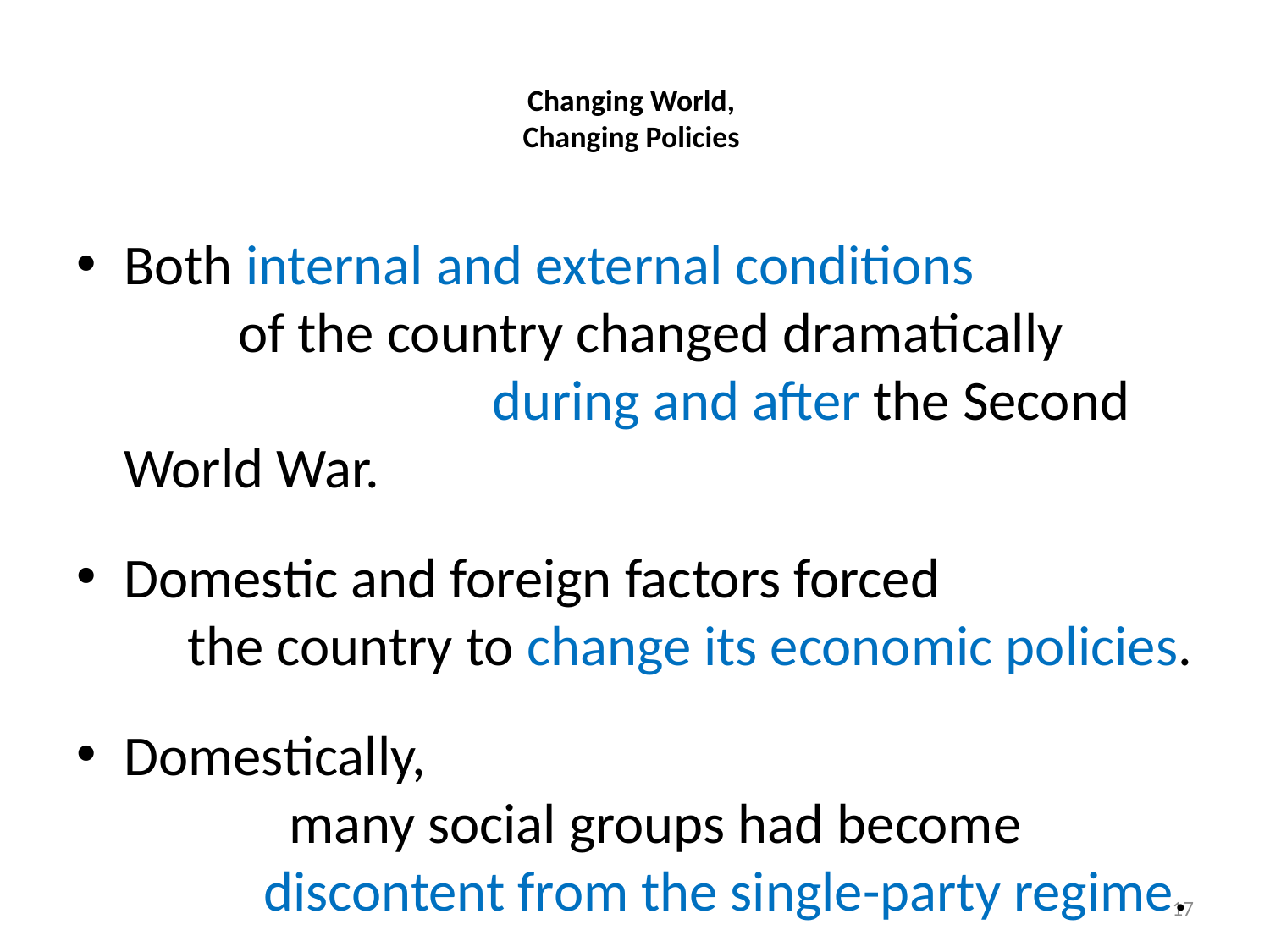

# Changing World, Changing Policies
Both internal and external conditions                           of the country changed dramatically                                        during and after the Second World War.
Domestic and foreign factors forced                         the country to change its economic policies.
Domestically,                                                                          many social groups had become                         discontent from the single-party regime.

17